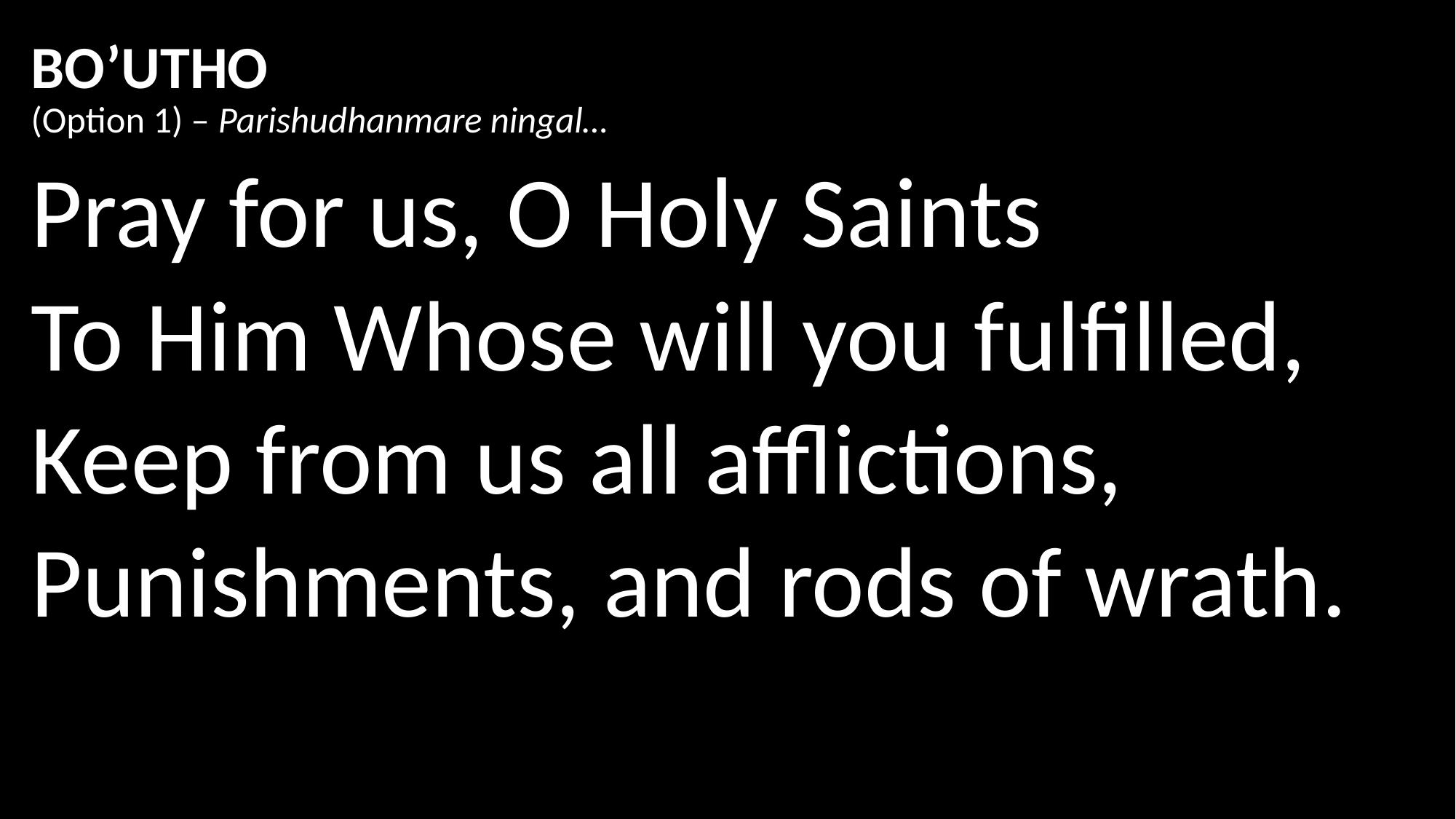

# BO’UTHO (Option 1) – Parishudhanmare ningal…
Pray for us, O Holy Saints
To Him Whose will you fulfilled,
Keep from us all afflictions,
Punishments, and rods of wrath.